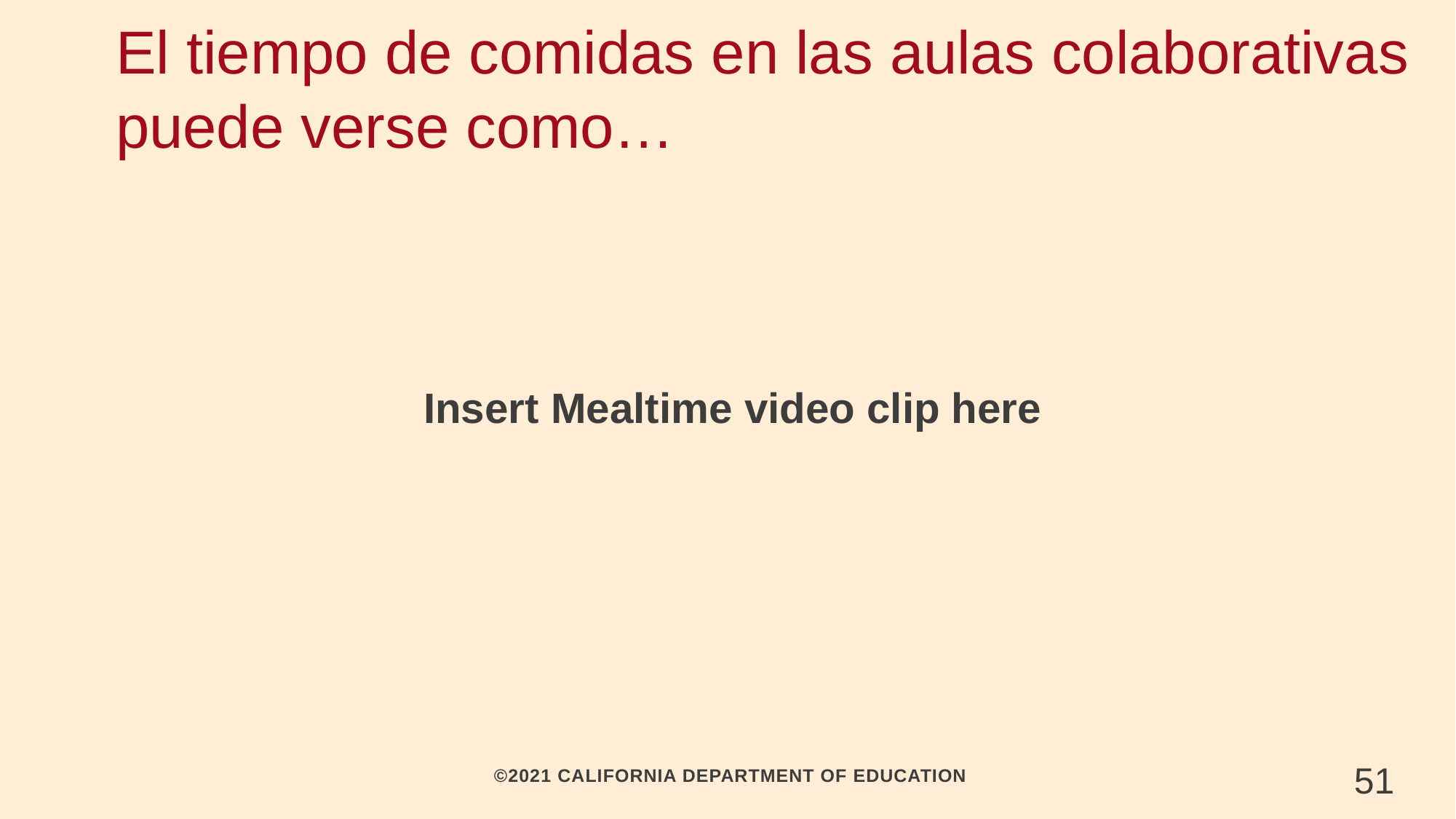

# El tiempo de comidas en las aulas colaborativas puede verse como…
Insert Mealtime video clip here
51